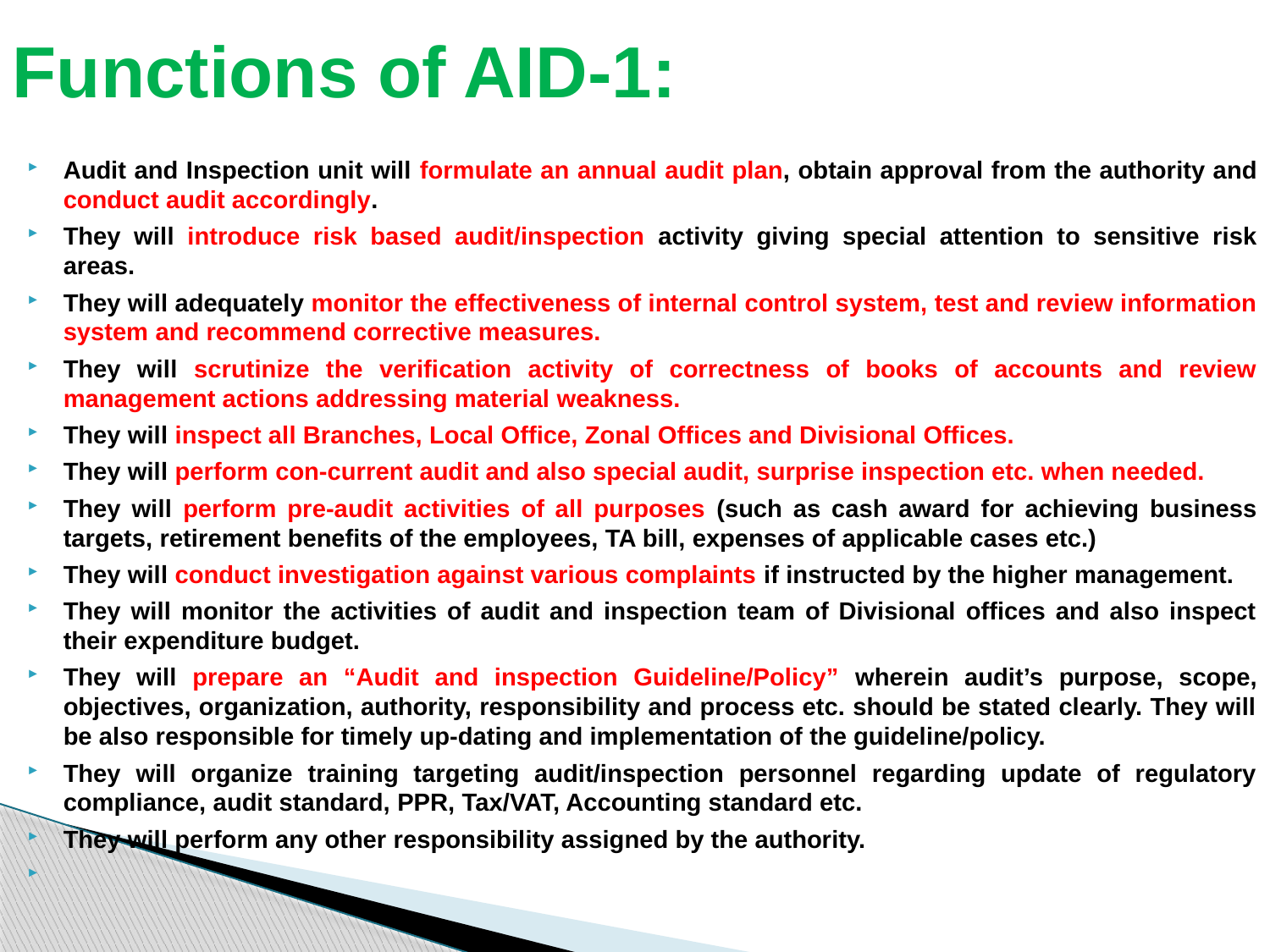

# Functions of AID-1:
Audit and Inspection unit will formulate an annual audit plan, obtain approval from the authority and conduct audit accordingly.
They will introduce risk based audit/inspection activity giving special attention to sensitive risk areas.
They will adequately monitor the effectiveness of internal control system, test and review information system and recommend corrective measures.
They will scrutinize the verification activity of correctness of books of accounts and review management actions addressing material weakness.
They will inspect all Branches, Local Office, Zonal Offices and Divisional Offices.
They will perform con-current audit and also special audit, surprise inspection etc. when needed.
They will perform pre-audit activities of all purposes (such as cash award for achieving business targets, retirement benefits of the employees, TA bill, expenses of applicable cases etc.)
They will conduct investigation against various complaints if instructed by the higher management.
They will monitor the activities of audit and inspection team of Divisional offices and also inspect their expenditure budget.
They will prepare an “Audit and inspection Guideline/Policy” wherein audit’s purpose, scope, objectives, organization, authority, responsibility and process etc. should be stated clearly. They will be also responsible for timely up-dating and implementation of the guideline/policy.
They will organize training targeting audit/inspection personnel regarding update of regulatory compliance, audit standard, PPR, Tax/VAT, Accounting standard etc.
They will perform any other responsibility assigned by the authority.